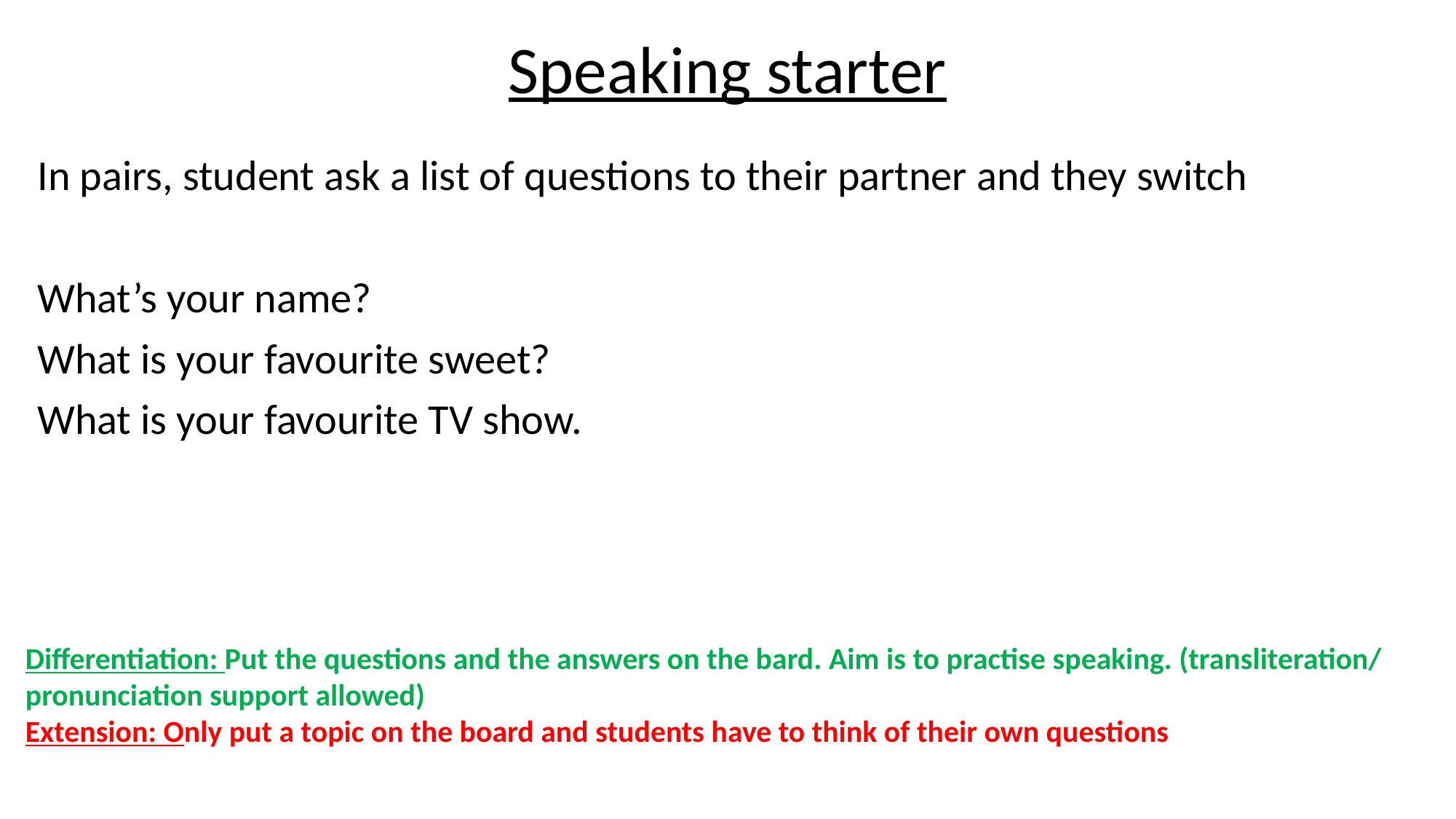

# Speaking starter
In pairs, student ask a list of questions to their partner and they switch

What’s your name?
What is your favourite sweet?
What is your favourite TV show.
Differentiation: Put the questions and the answers on the bard. Aim is to practise speaking. (transliteration/ pronunciation support allowed)
Extension: Only put a topic on the board and students have to think of their own questions